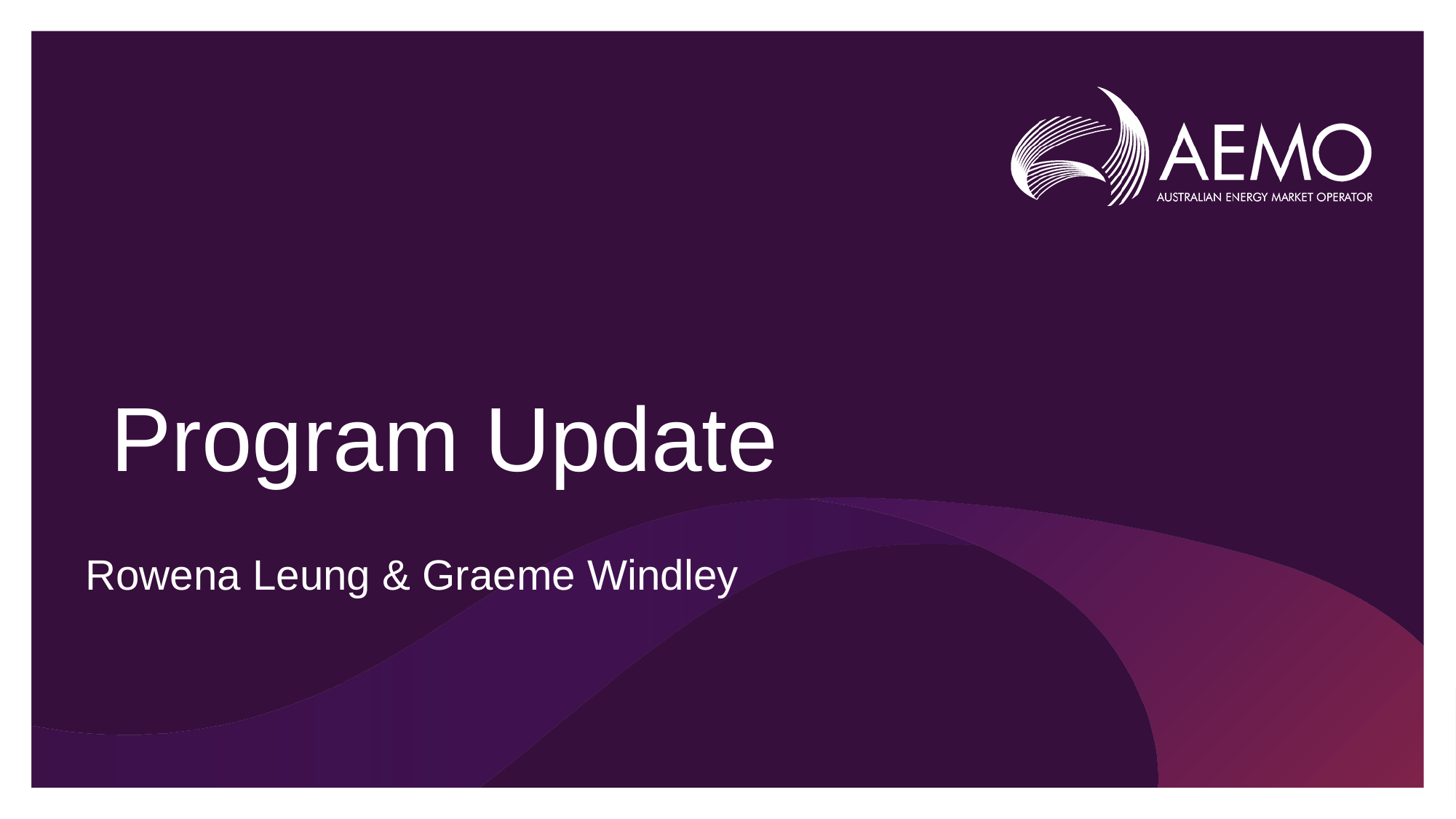

# Program Update
Rowena Leung & Graeme Windley